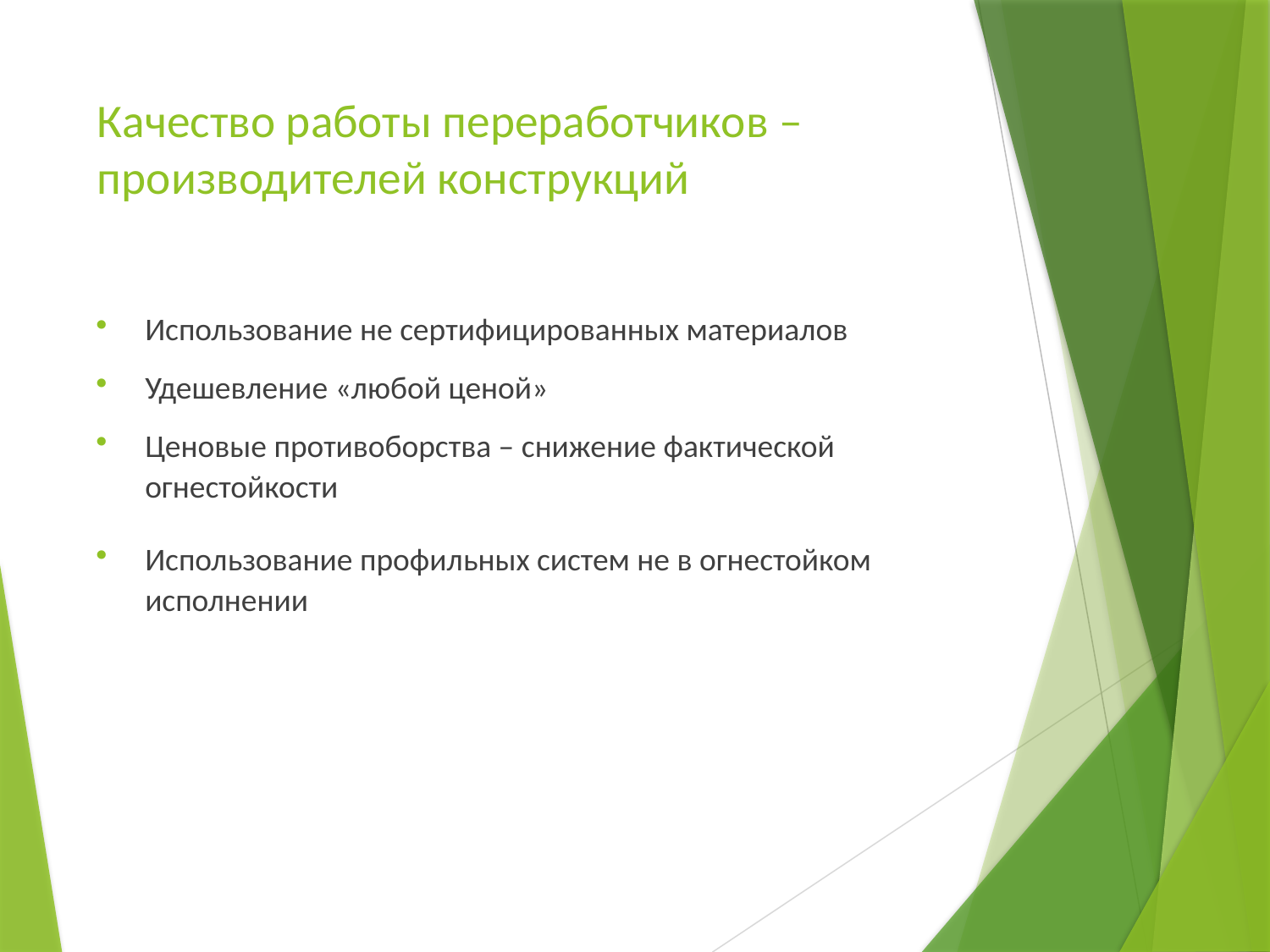

# Качество работы переработчиков – производителей конструкций
Использование не сертифицированных материалов
Удешевление «любой ценой»
Ценовые противоборства – снижение фактической огнестойкости
Использование профильных систем не в огнестойком исполнении